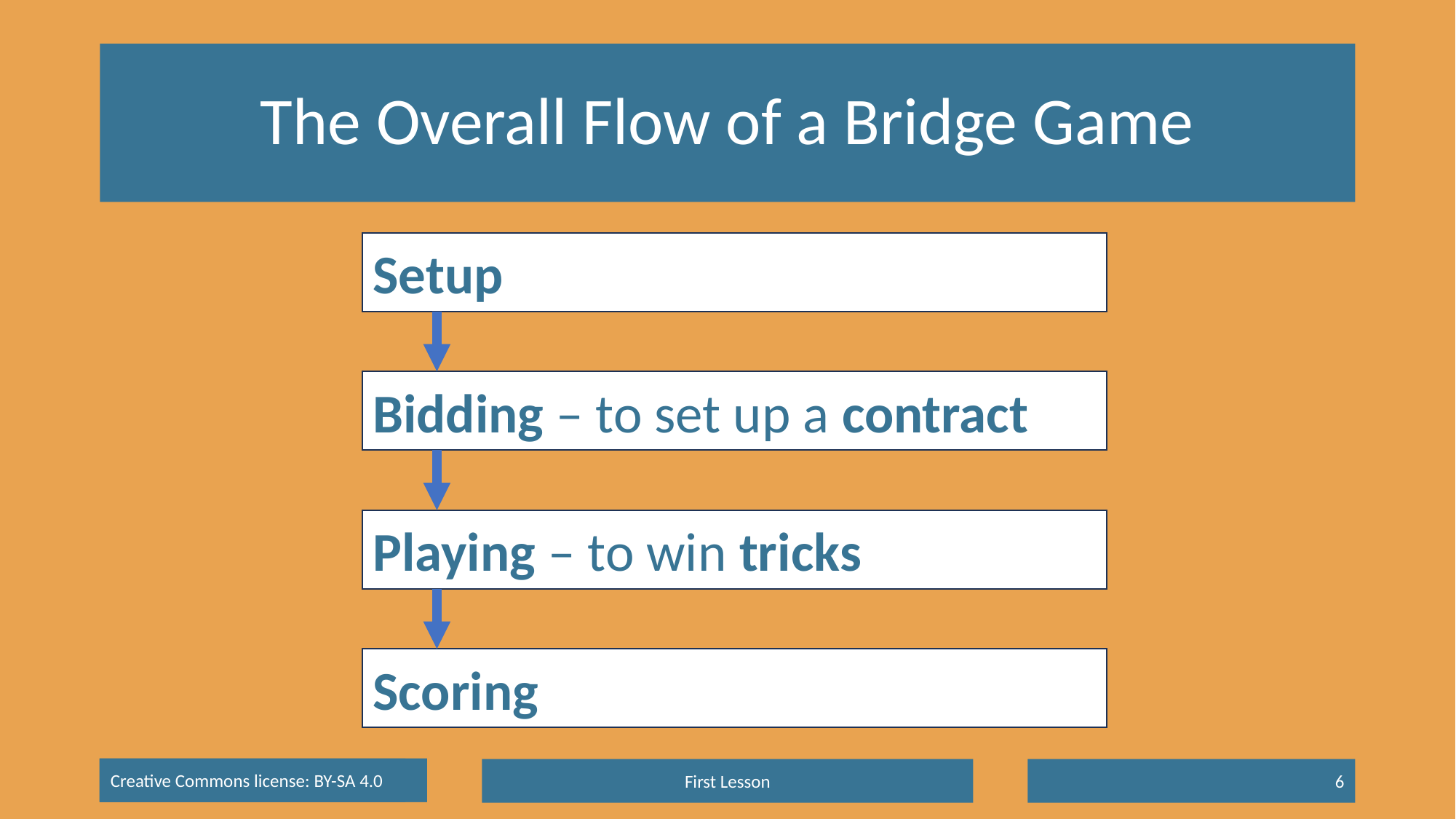

# The Overall Flow of a Bridge Game
Setup
Bidding – to set up a contract
Playing – to win tricks
Scoring
First Lesson
6